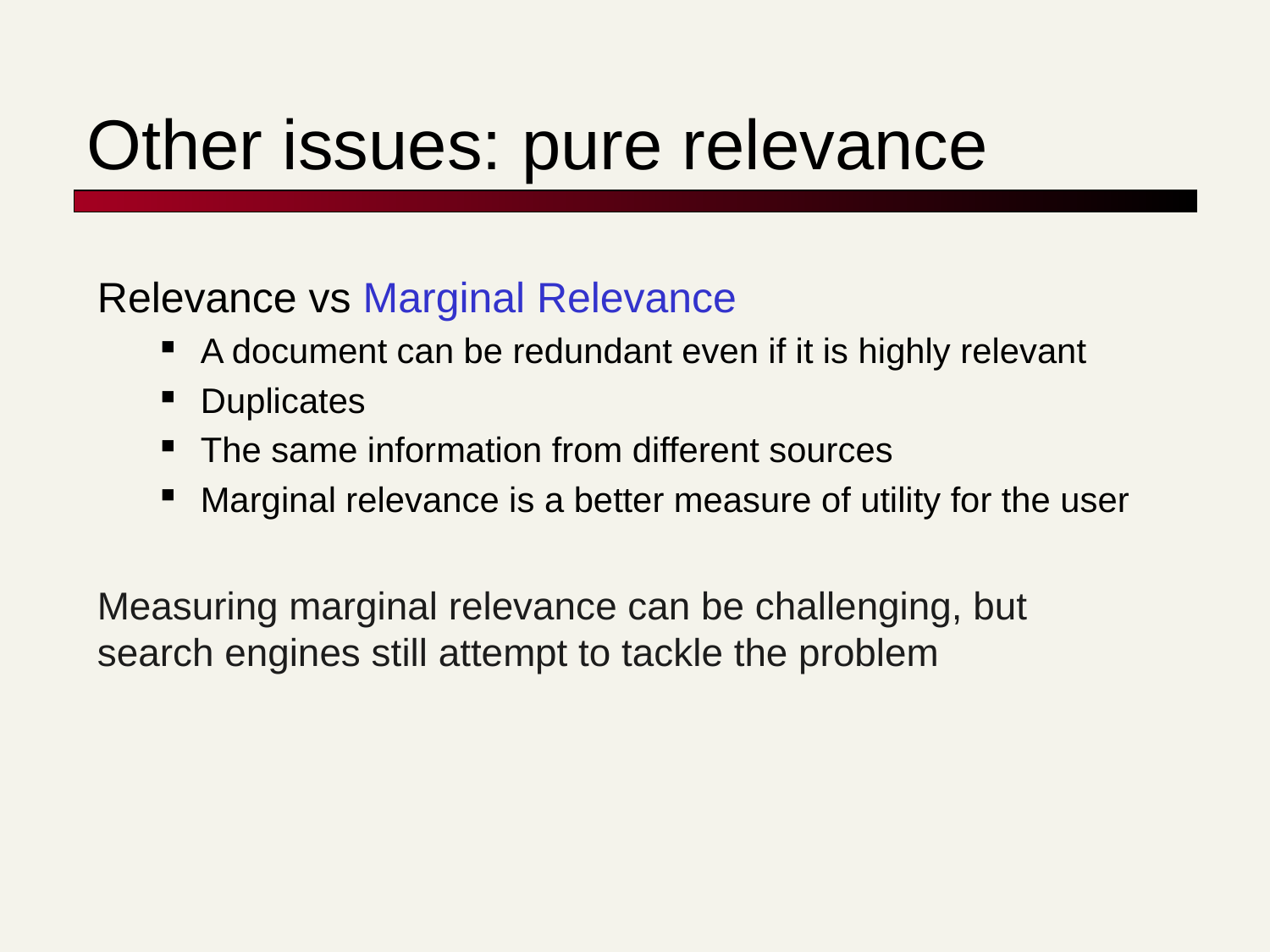

# Other issues: pure relevance
Relevance vs Marginal Relevance
A document can be redundant even if it is highly relevant
Duplicates
The same information from different sources
Marginal relevance is a better measure of utility for the user

Measuring marginal relevance can be challenging, but search engines still attempt to tackle the problem